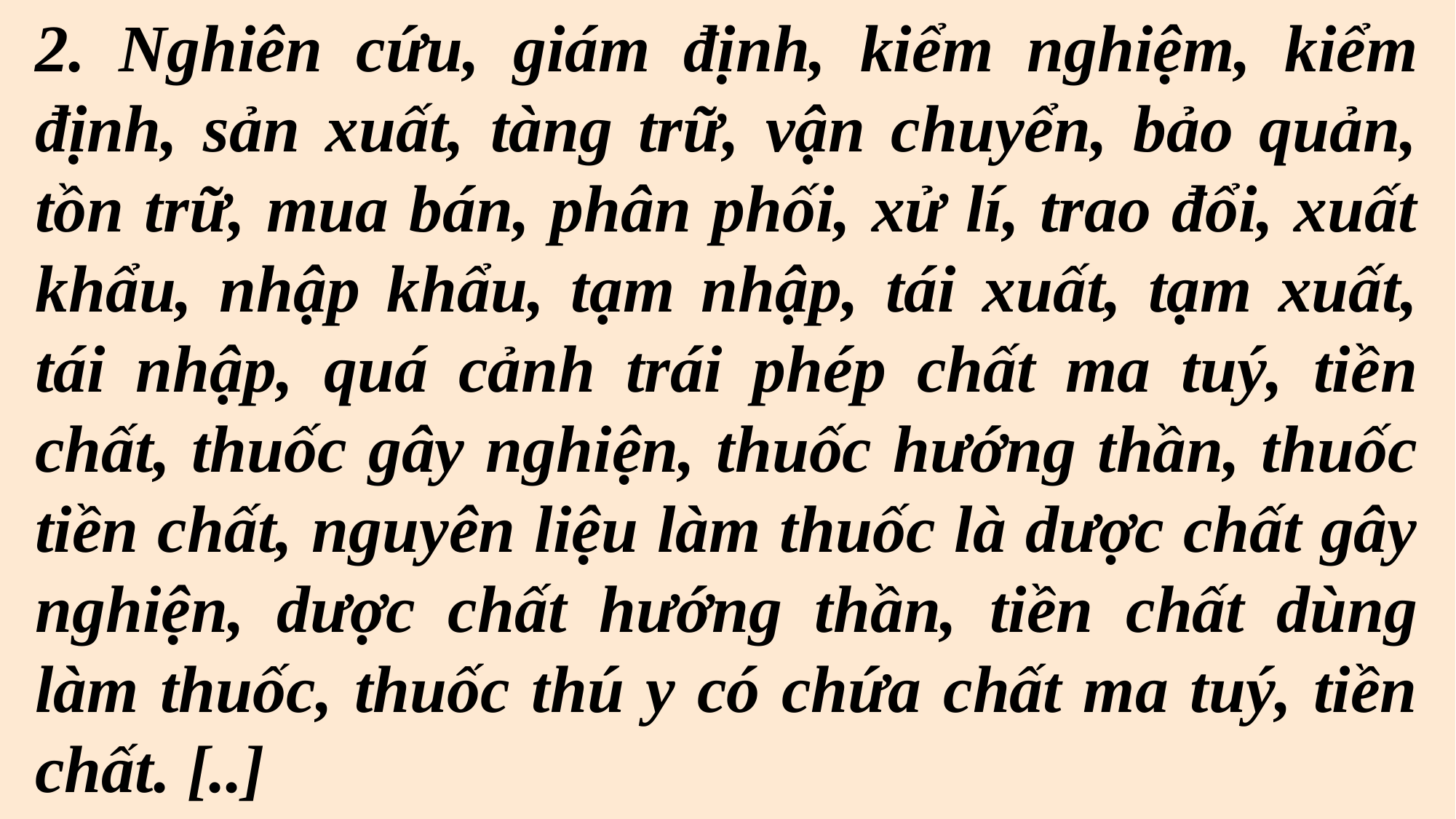

2. Nghiên cứu, giám định, kiểm nghiệm, kiểm định, sản xuất, tàng trữ, vận chuyển, bảo quản, tồn trữ, mua bán, phân phối, xử lí, trao đổi, xuất khẩu, nhập khẩu, tạm nhập, tái xuất, tạm xuất, tái nhập, quá cảnh trái phép chất ma tuý, tiền chất, thuốc gây nghiện, thuốc hướng thần, thuốc tiền chất, nguyên liệu làm thuốc là dược chất gây nghiện, dược chất hướng thần, tiền chất dùng làm thuốc, thuốc thú y có chứa chất ma tuý, tiền chất. [..]